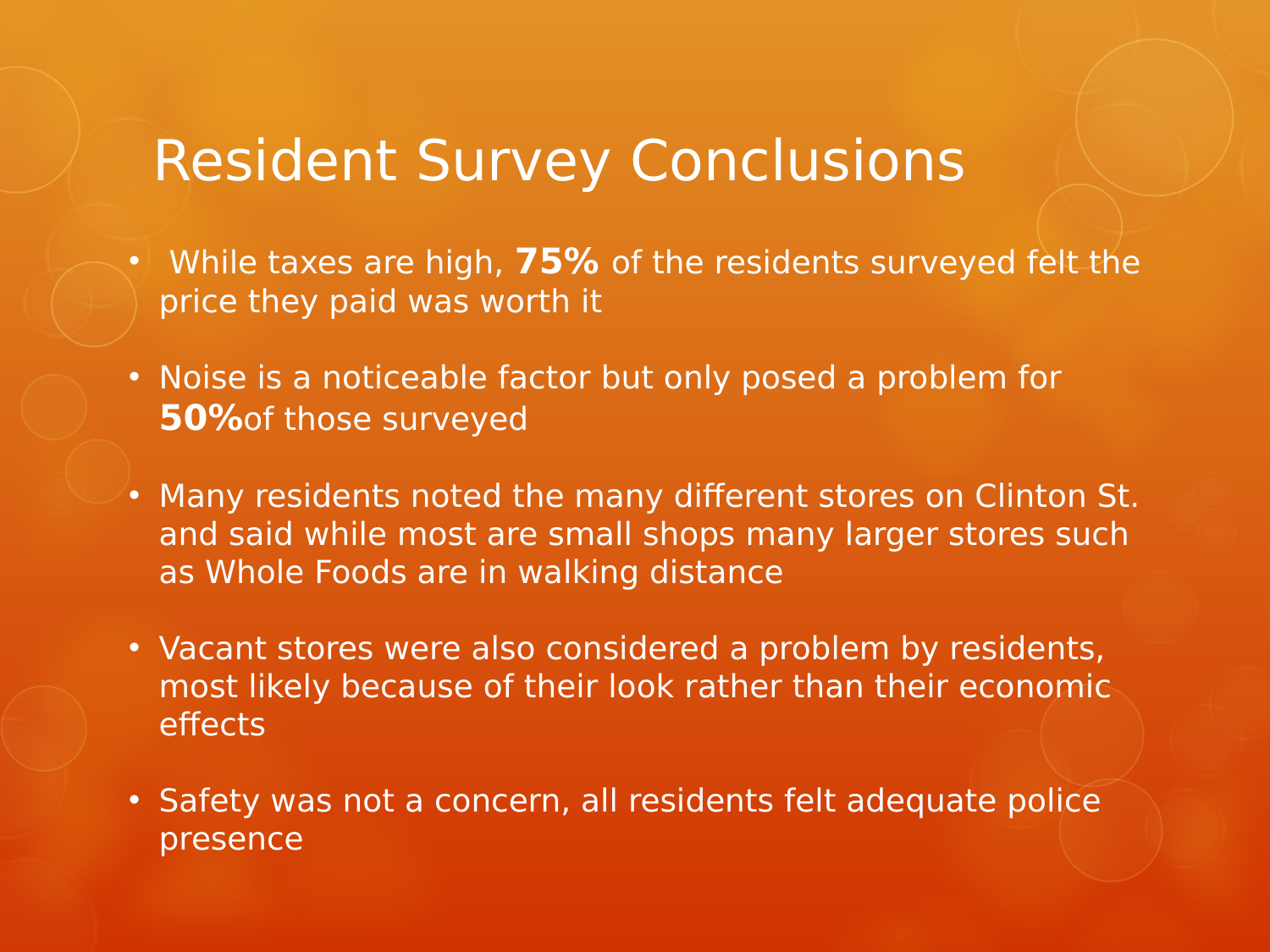

# Resident Survey Conclusions
 While taxes are high, 75% of the residents surveyed felt the price they paid was worth it

Noise is a noticeable factor but only posed a problem for 50%of those surveyed

Many residents noted the many different stores on Clinton St. and said while most are small shops many larger stores such as Whole Foods are in walking distance

Vacant stores were also considered a problem by residents, most likely because of their look rather than their economic effects

Safety was not a concern, all residents felt adequate police presence